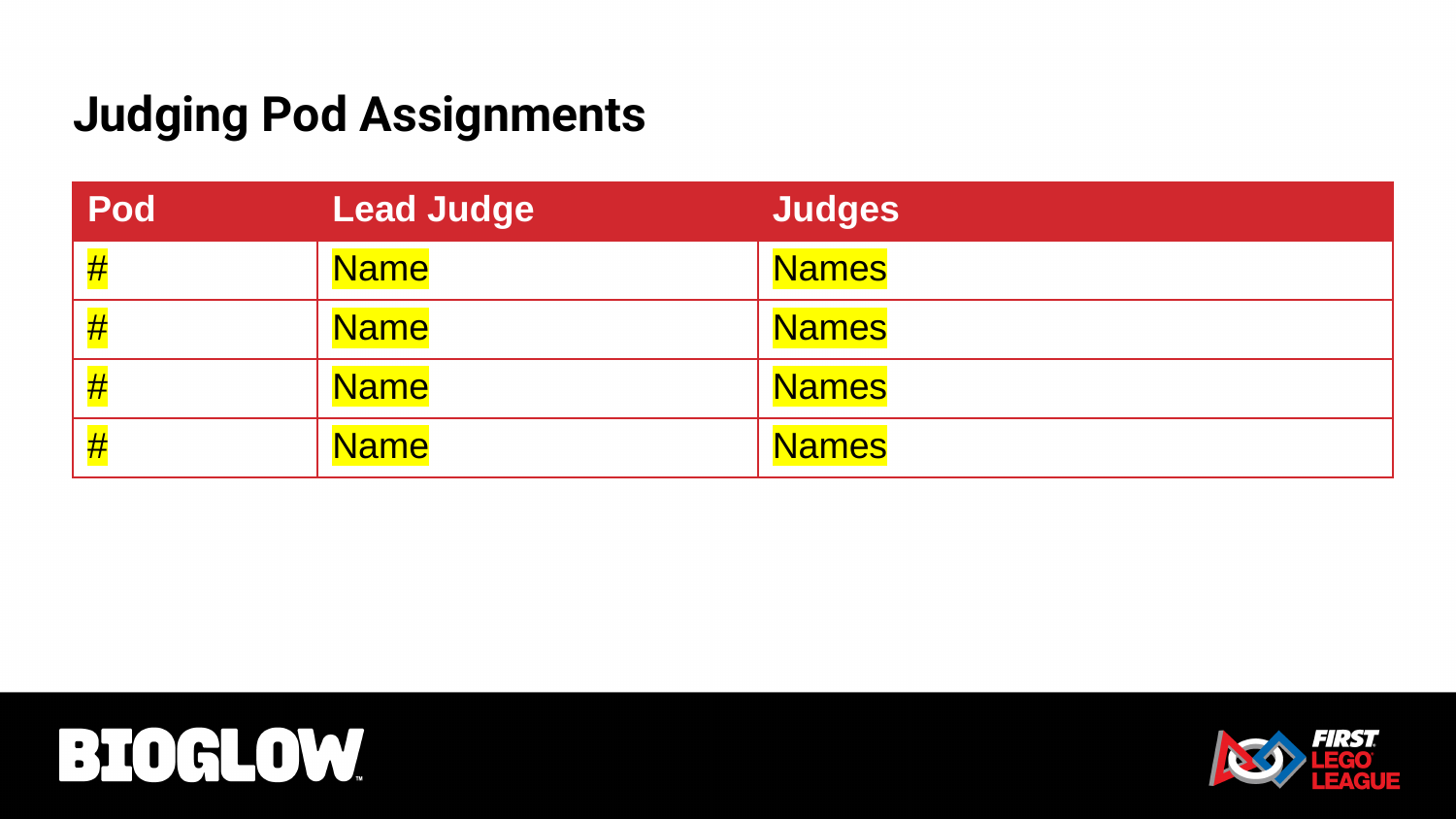

# Judging Pod Assignments
| Pod | Lead Judge | Judges |
| --- | --- | --- |
| # | Name | Names |
| # | Name | Names |
| # | Name | Names |
| # | Name | Names |